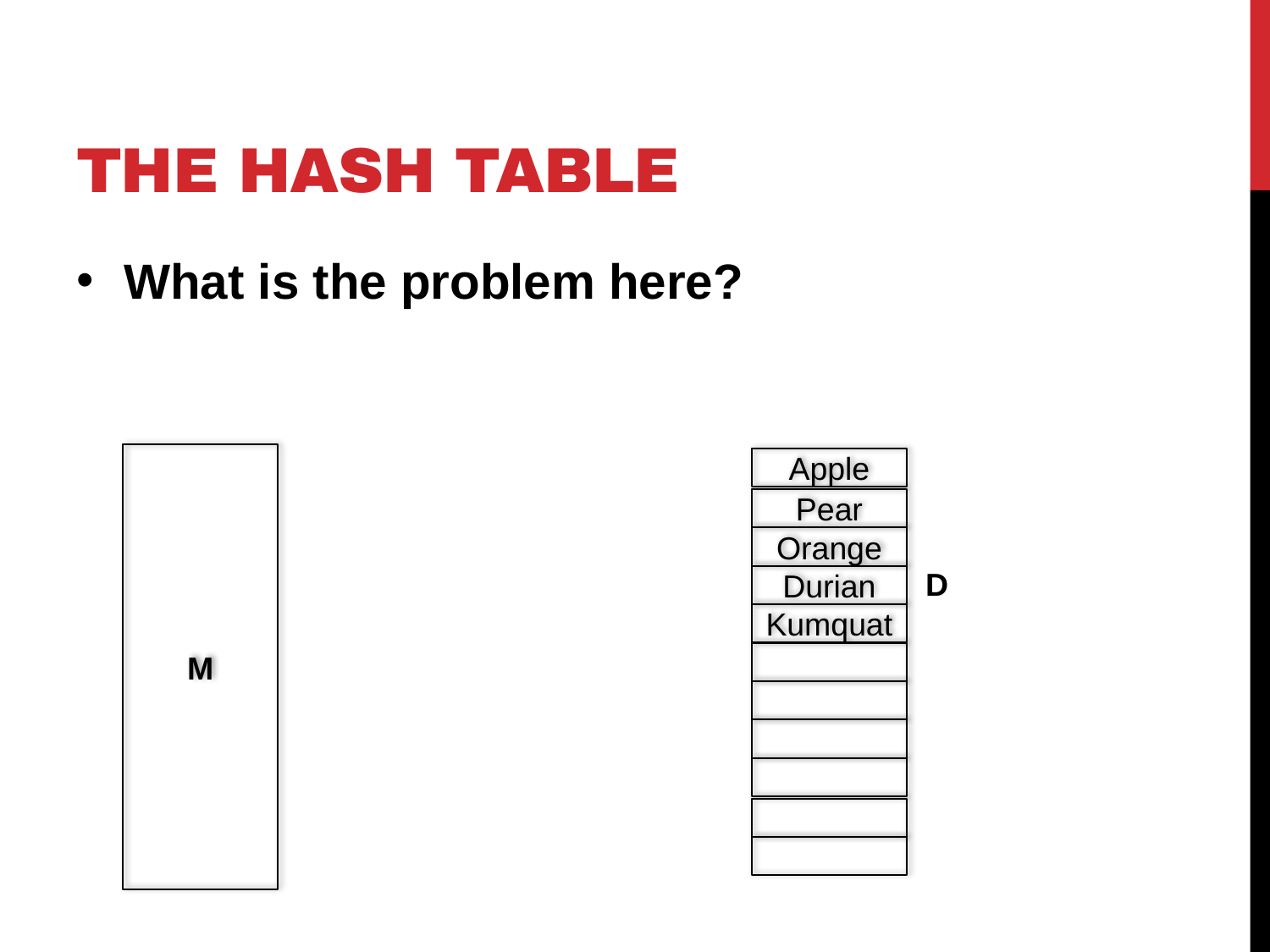

# The Hash Table
What is the problem here?
M
Apple
Pear
Orange
D
Durian
Kumquat